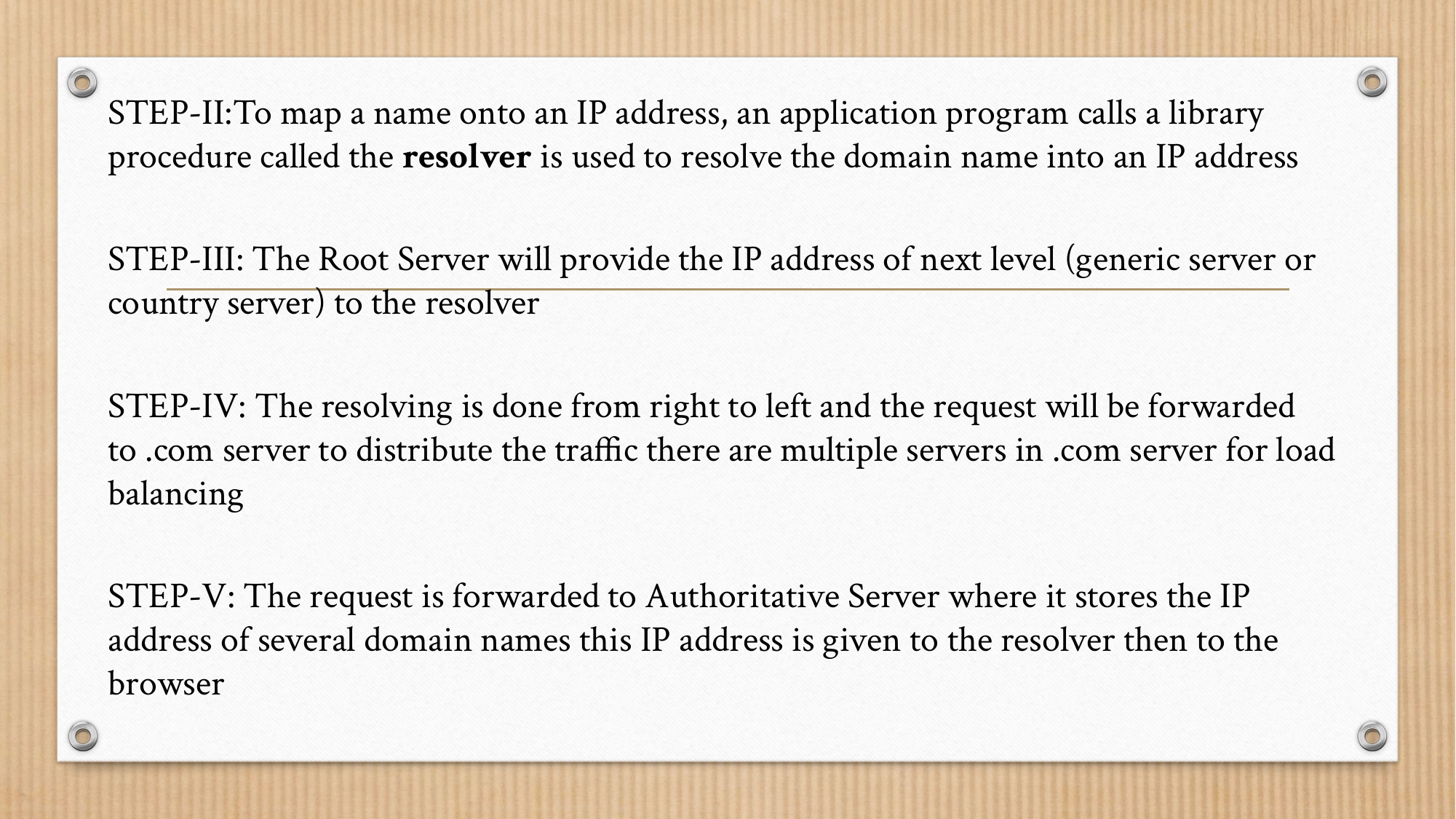

STEP-II:To map a name onto an IP address, an application program calls a library procedure called the resolver is used to resolve the domain name into an IP address

STEP-III: The Root Server will provide the IP address of next level (generic server or country server) to the resolver

STEP-IV: The resolving is done from right to left and the request will be forwarded to .com server to distribute the traffic there are multiple servers in .com server for load balancing

STEP-V: The request is forwarded to Authoritative Server where it stores the IP address of several domain names this IP address is given to the resolver then to the browser